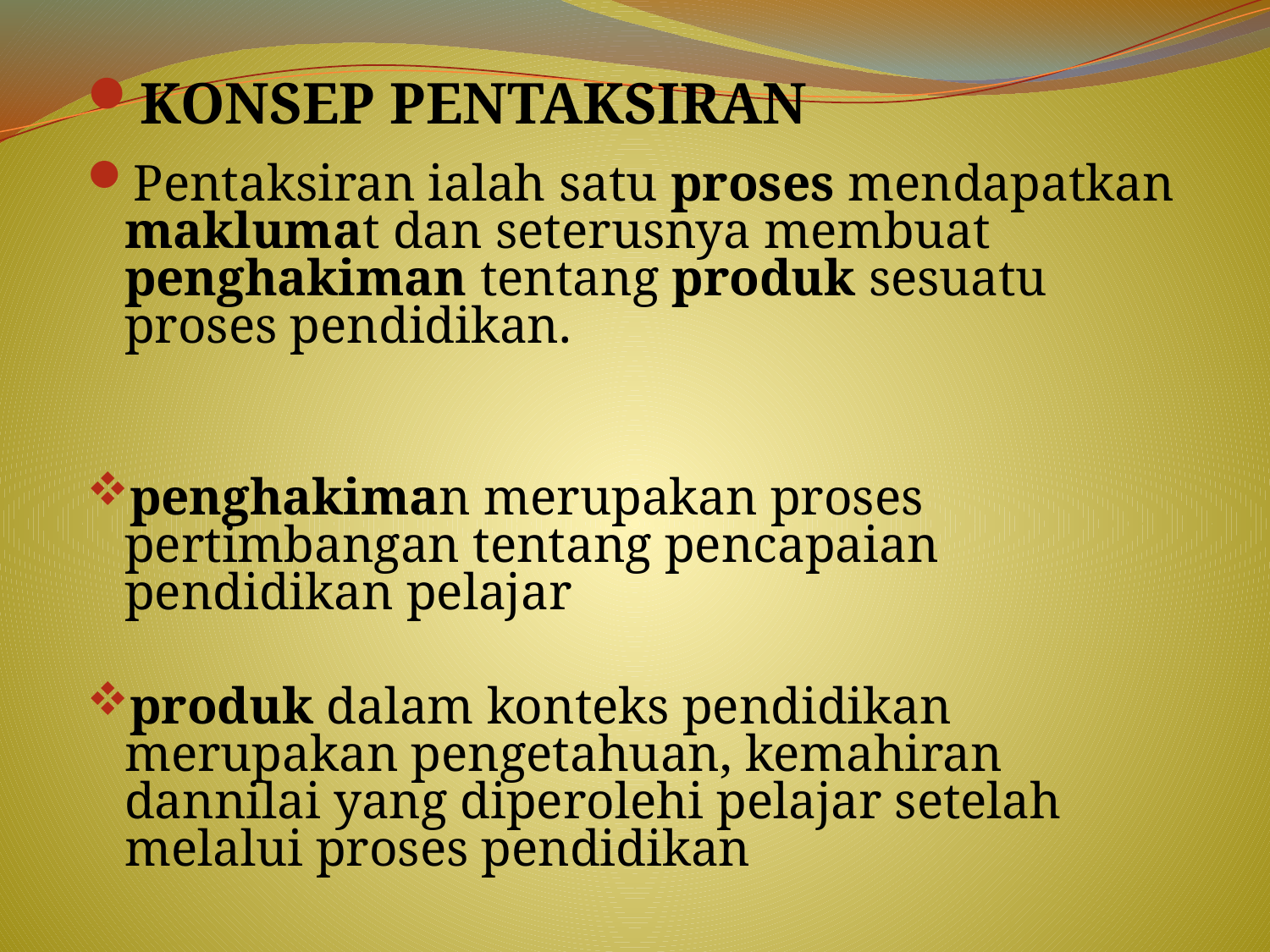

KONSEP PENTAKSIRAN

Pentaksiran ialah satu proses mendapatkan maklumat dan seterusnya membuat penghakiman tentang produk sesuatu proses pendidikan.

penghakiman merupakan proses pertimbangan tentang pencapaian pendidikan pelajar

produk dalam konteks pendidikan merupakan pengetahuan, kemahiran dannilai yang diperolehi pelajar setelah melalui proses pendidikan